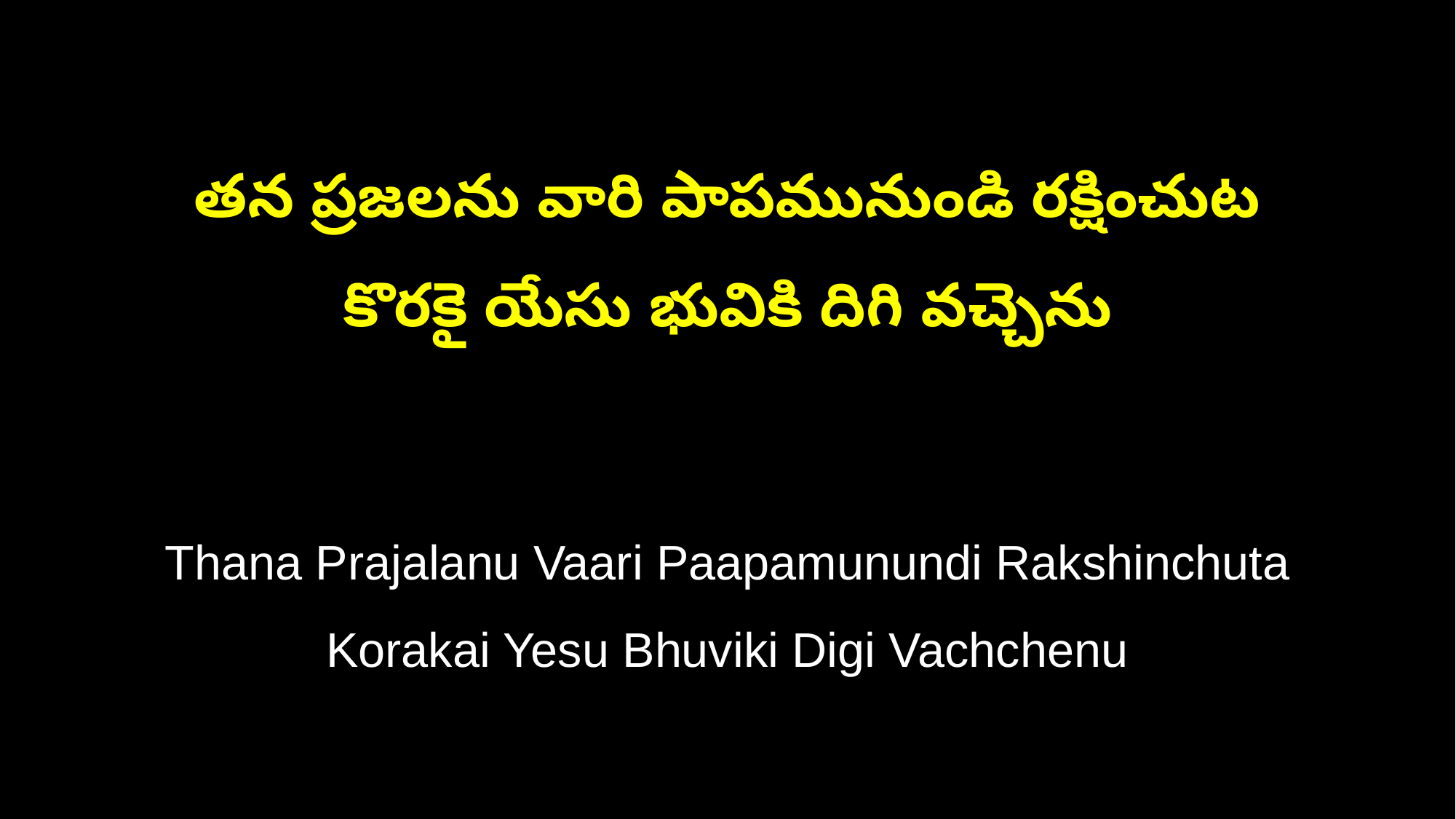

తన ప్రజలను వారి పాపమునుండి రక్షించుట
కొరకై యేసు భువికి దిగి వచ్చెను
Thana Prajalanu Vaari Paapamunundi Rakshinchuta
Korakai Yesu Bhuviki Digi Vachchenu